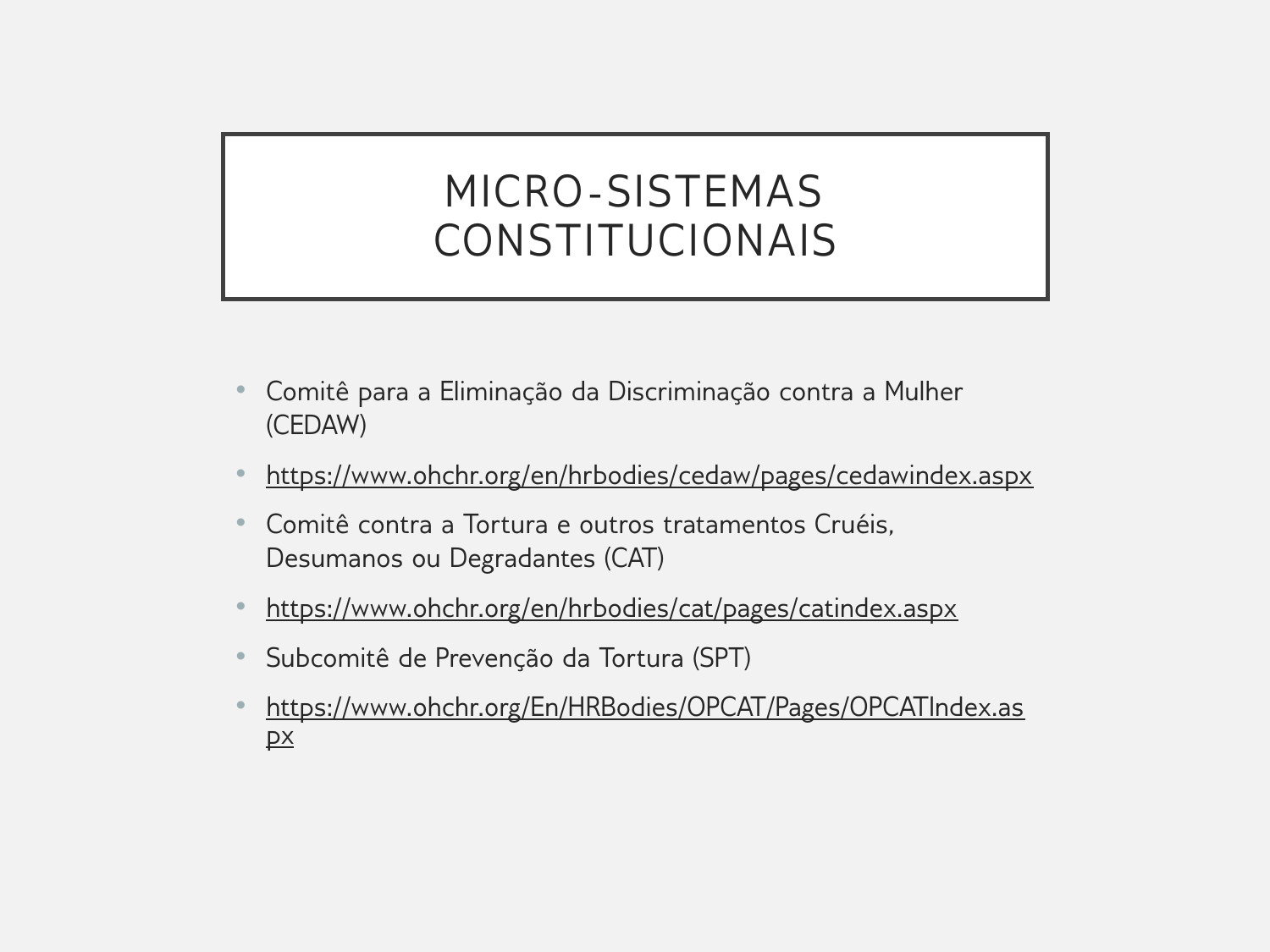

# Micro-sistemas constitucionais
Comitê para a Eliminação da Discriminação contra a Mulher (CEDAW)
https://www.ohchr.org/en/hrbodies/cedaw/pages/cedawindex.aspx
Comitê contra a Tortura e outros tratamentos Cruéis, Desumanos ou Degradantes (CAT)
https://www.ohchr.org/en/hrbodies/cat/pages/catindex.aspx
Subcomitê de Prevenção da Tortura (SPT)
https://www.ohchr.org/En/HRBodies/OPCAT/Pages/OPCATIndex.aspx